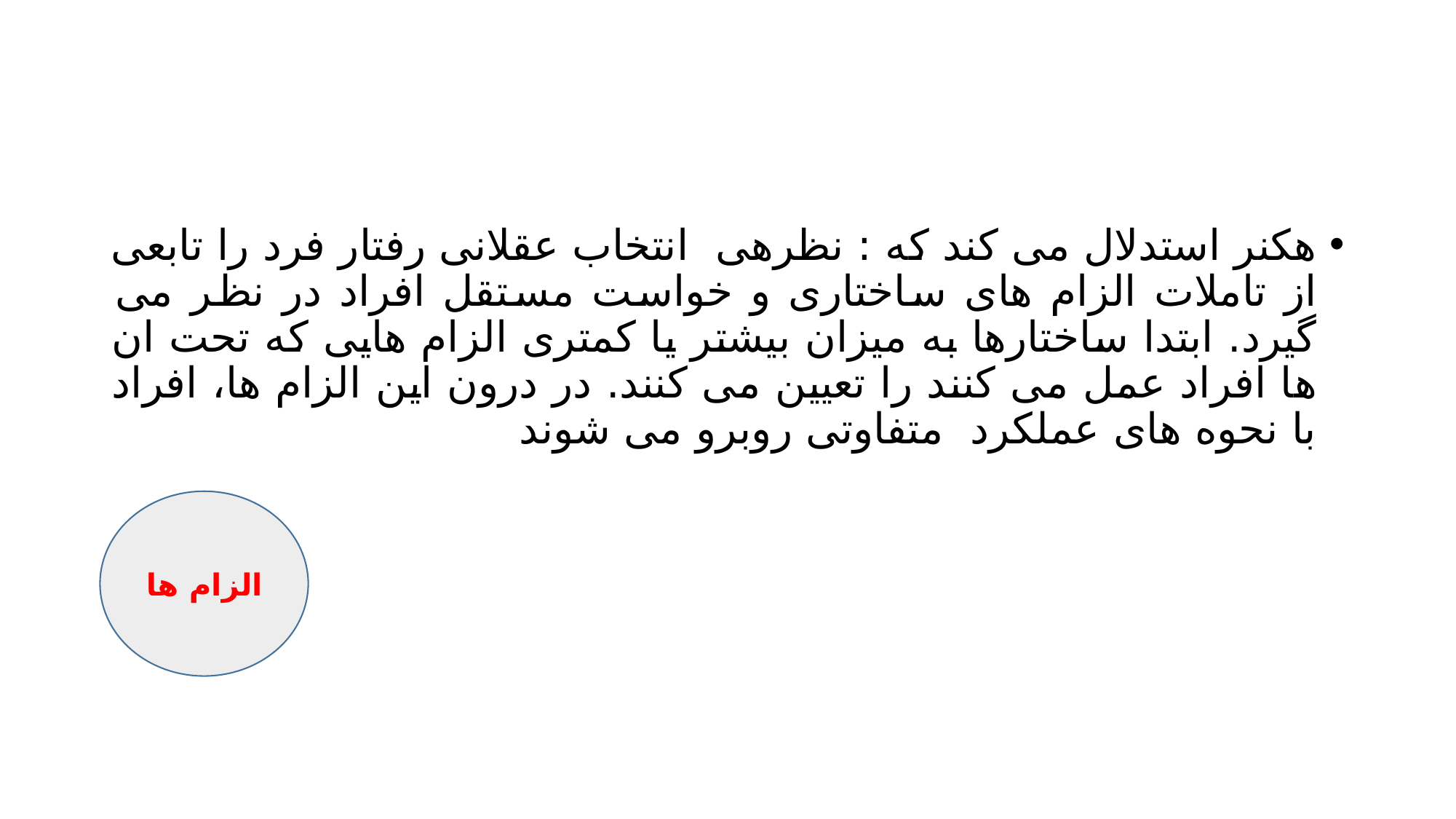

#
هکنر استدلال می کند که : نظرهی  انتخاب عقلانی رفتار فرد را تابعی از تاملات الزام های ساختاری و خواست مستقل افراد در نظر می گیرد. ابتدا ساختارها به میزان بیشتر یا کمتری الزام هایی که تحت ان ها افراد عمل می کنند را تعیین می کنند. در درون این الزام ها، افراد با نحوه های عملکرد  متفاوتی روبرو می شوند
الزام ها